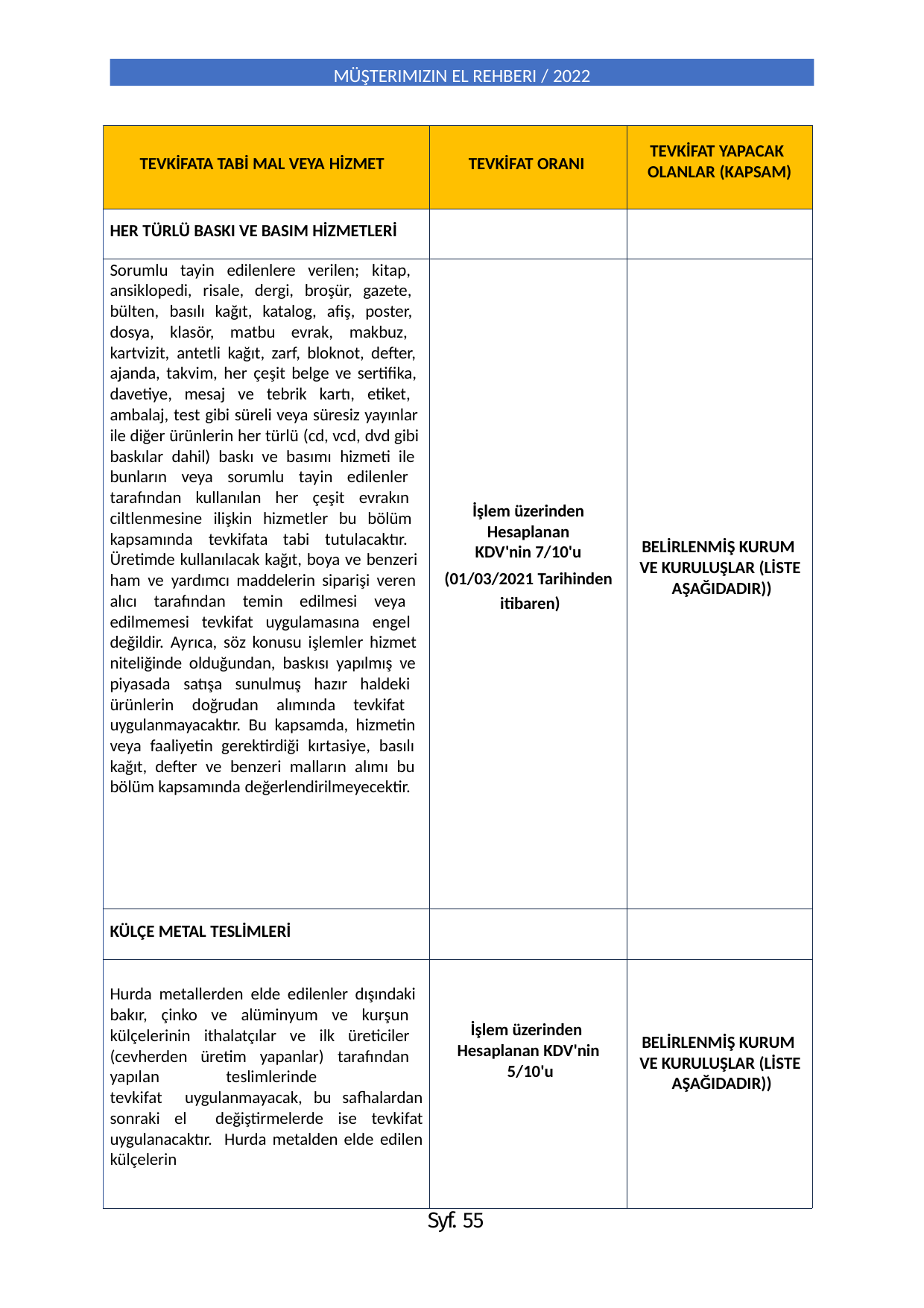

MÜŞTERIMIZIN EL REHBERI / 2022
| TEVKİFATA TABİ MAL VEYA HİZMET | TEVKİFAT ORANI | TEVKİFAT YAPACAK OLANLAR (KAPSAM) |
| --- | --- | --- |
| HER TÜRLÜ BASKI VE BASIM HİZMETLERİ |  |  |
| Sorumlu tayin edilenlere verilen; kitap, ansiklopedi, risale, dergi, broşür, gazete, bülten, basılı kağıt, katalog, afiş, poster, dosya, klasör, matbu evrak, makbuz, kartvizit, antetli kağıt, zarf, bloknot, defter, ajanda, takvim, her çeşit belge ve sertifika, davetiye, mesaj ve tebrik kartı, etiket, ambalaj, test gibi süreli veya süresiz yayınlar ile diğer ürünlerin her türlü (cd, vcd, dvd gibi baskılar dahil) baskı ve basımı hizmeti ile bunların veya sorumlu tayin edilenler tarafından kullanılan her çeşit evrakın ciltlenmesine ilişkin hizmetler bu bölüm kapsamında tevkifata tabi tutulacaktır. Üretimde kullanılacak kağıt, boya ve benzeri ham ve yardımcı maddelerin siparişi veren alıcı tarafından temin edilmesi veya edilmemesi tevkifat uygulamasına engel değildir. Ayrıca, söz konusu işlemler hizmet niteliğinde olduğundan, baskısı yapılmış ve piyasada satışa sunulmuş hazır haldeki ürünlerin doğrudan alımında tevkifat uygulanmayacaktır. Bu kapsamda, hizmetin veya faaliyetin gerektirdiği kırtasiye, basılı kağıt, defter ve benzeri malların alımı bu bölüm kapsamında değerlendirilmeyecektir. | İşlem üzerinden Hesaplanan KDV'nin 7/10'u (01/03/2021 Tarihinden itibaren) | BELİRLENMİŞ KURUM VE KURULUŞLAR (LİSTE AŞAĞIDADIR)) |
| KÜLÇE METAL TESLİMLERİ |  |  |
| Hurda metallerden elde edilenler dışındaki bakır, çinko ve alüminyum ve kurşun külçelerinin ithalatçılar ve ilk üreticiler (cevherden üretim yapanlar) tarafından yapılan teslimlerinde tevkifat uygulanmayacak, bu safhalardan sonraki el değiştirmelerde ise tevkifat uygulanacaktır. Hurda metalden elde edilen külçelerin | İşlem üzerinden Hesaplanan KDV'nin 5/10'u | BELİRLENMİŞ KURUM VE KURULUŞLAR (LİSTE AŞAĞIDADIR)) |
Syf. 55